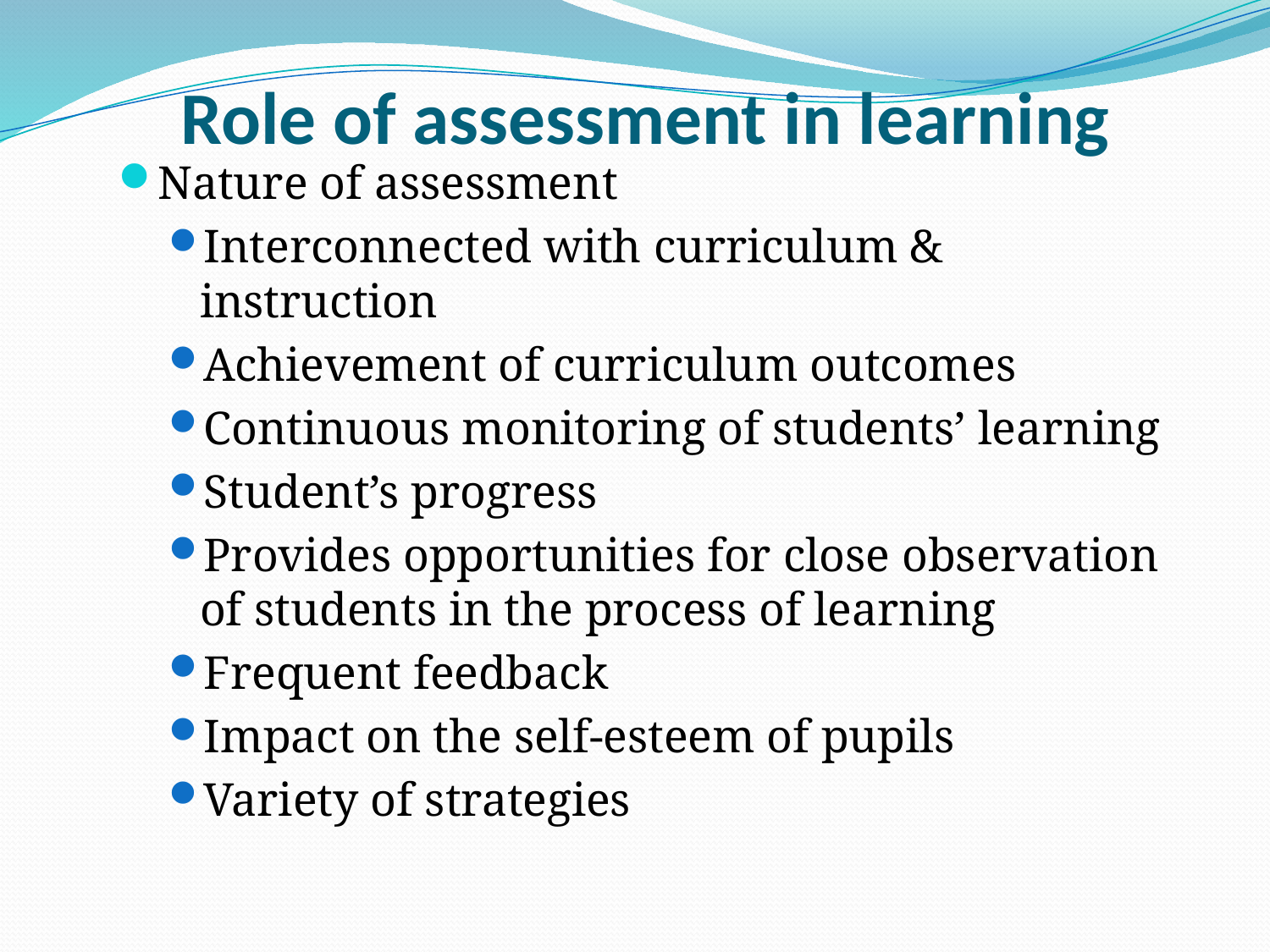

# Role of assessment in learning
Nature of assessment
Interconnected with curriculum & instruction
Achievement of curriculum outcomes
Continuous monitoring of students’ learning
Student’s progress
Provides opportunities for close observation of students in the process of learning
Frequent feedback
Impact on the self-esteem of pupils
Variety of strategies